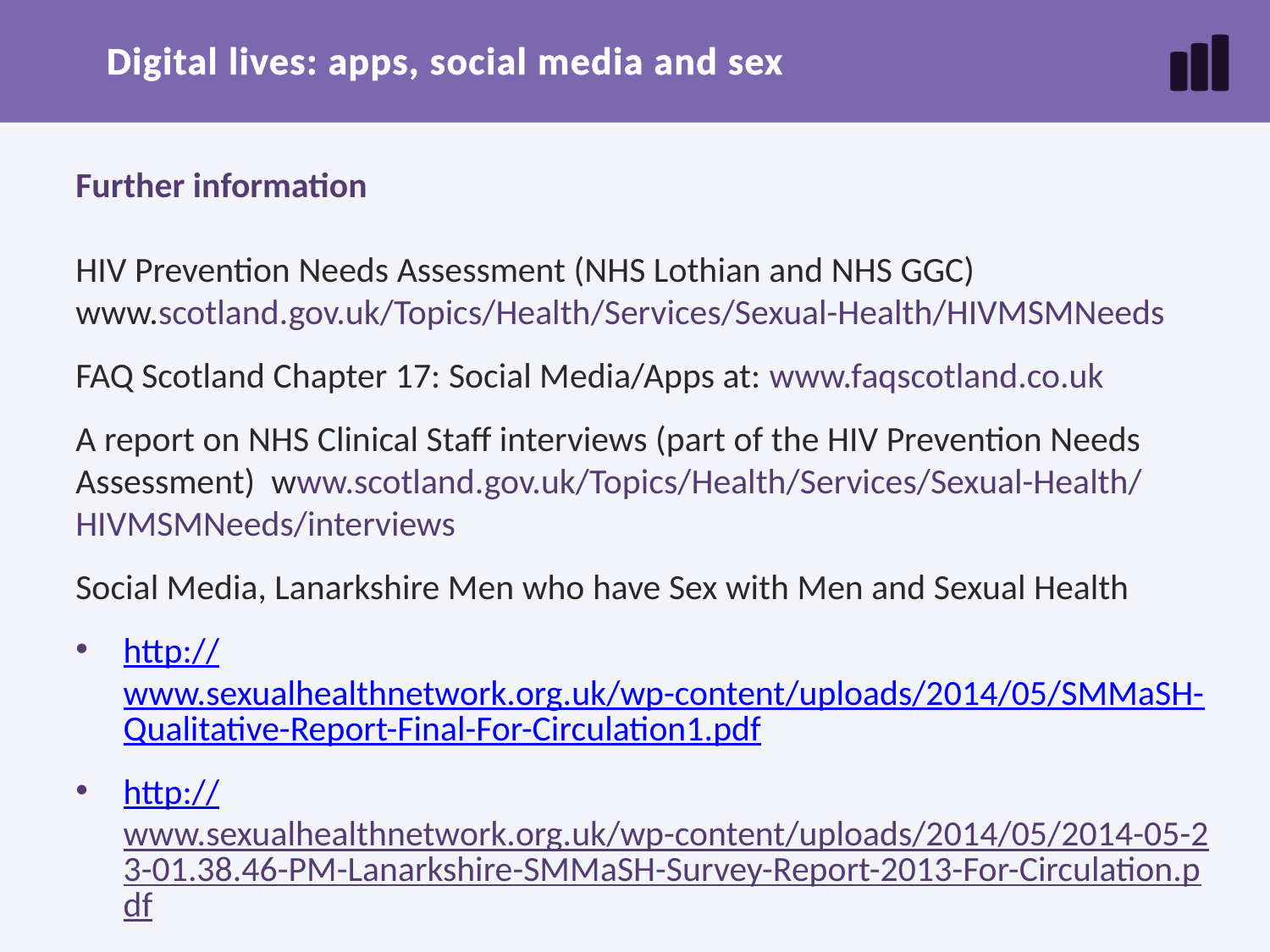

# Digital lives: apps, social media and sex
Further information
HIV Prevention Needs Assessment (NHS Lothian and NHS GGC) www.scotland.gov.uk/Topics/Health/Services/Sexual-Health/HIVMSMNeeds
FAQ Scotland Chapter 17: Social Media/Apps at: www.faqscotland.co.uk
A report on NHS Clinical Staff interviews (part of the HIV Prevention Needs Assessment)  www.scotland.gov.uk/Topics/Health/Services/Sexual-Health/
HIVMSMNeeds/interviews
Social Media, Lanarkshire Men who have Sex with Men and Sexual Health
http://www.sexualhealthnetwork.org.uk/wp-content/uploads/2014/05/SMMaSH-Qualitative-Report-Final-For-Circulation1.pdf
http://www.sexualhealthnetwork.org.uk/wp-content/uploads/2014/05/2014-05-23-01.38.46-PM-Lanarkshire-SMMaSH-Survey-Report-2013-For-Circulation.pdf